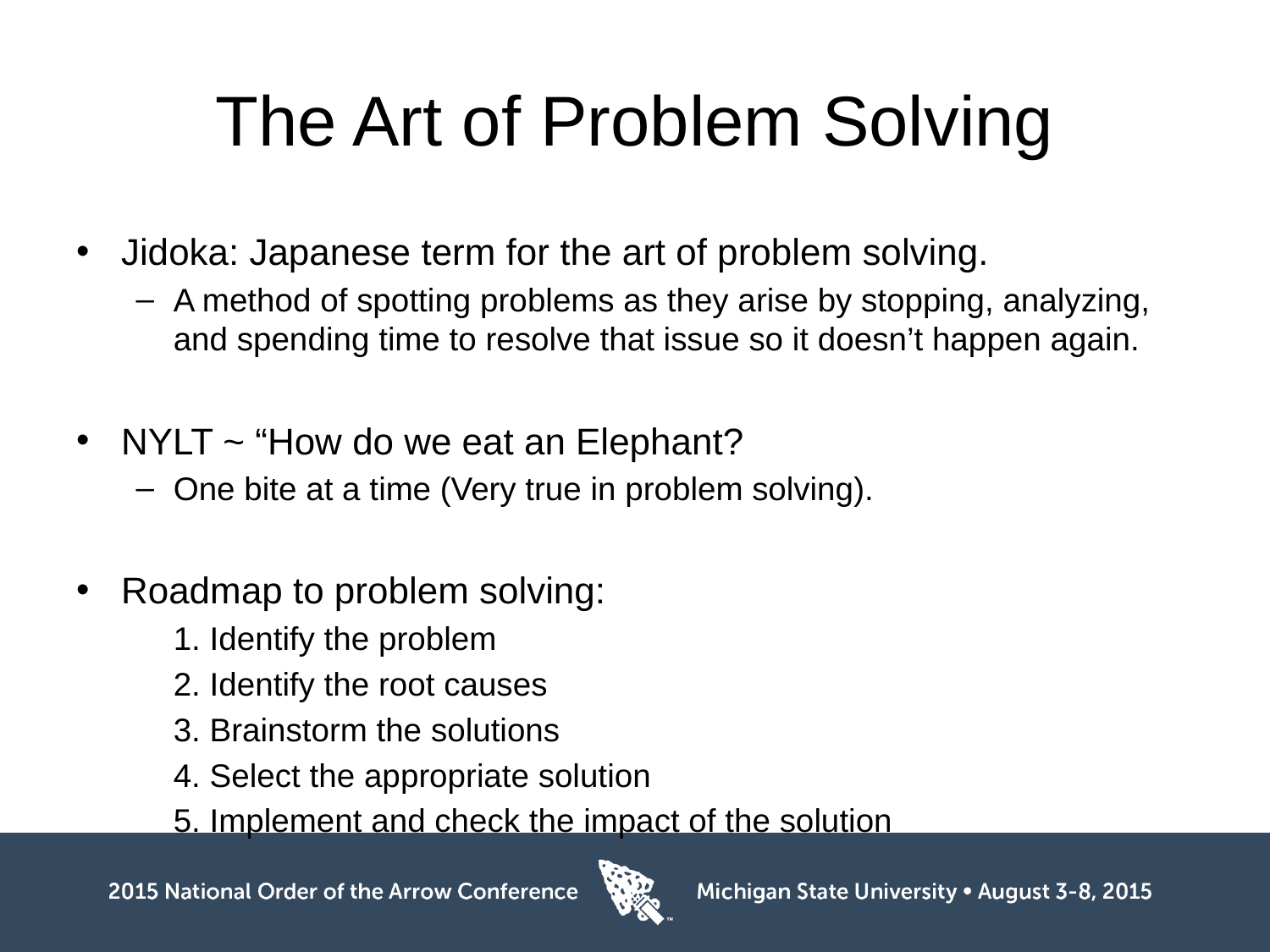

# The Art of Problem Solving
Jidoka: Japanese term for the art of problem solving.
A method of spotting problems as they arise by stopping, analyzing, and spending time to resolve that issue so it doesn’t happen again.

NYLT ~ “How do we eat an Elephant?
One bite at a time (Very true in problem solving).

Roadmap to problem solving:
	1. Identify the problem
	2. Identify the root causes
	3. Brainstorm the solutions
	4. Select the appropriate solution
	5. Implement and check the impact of the solution